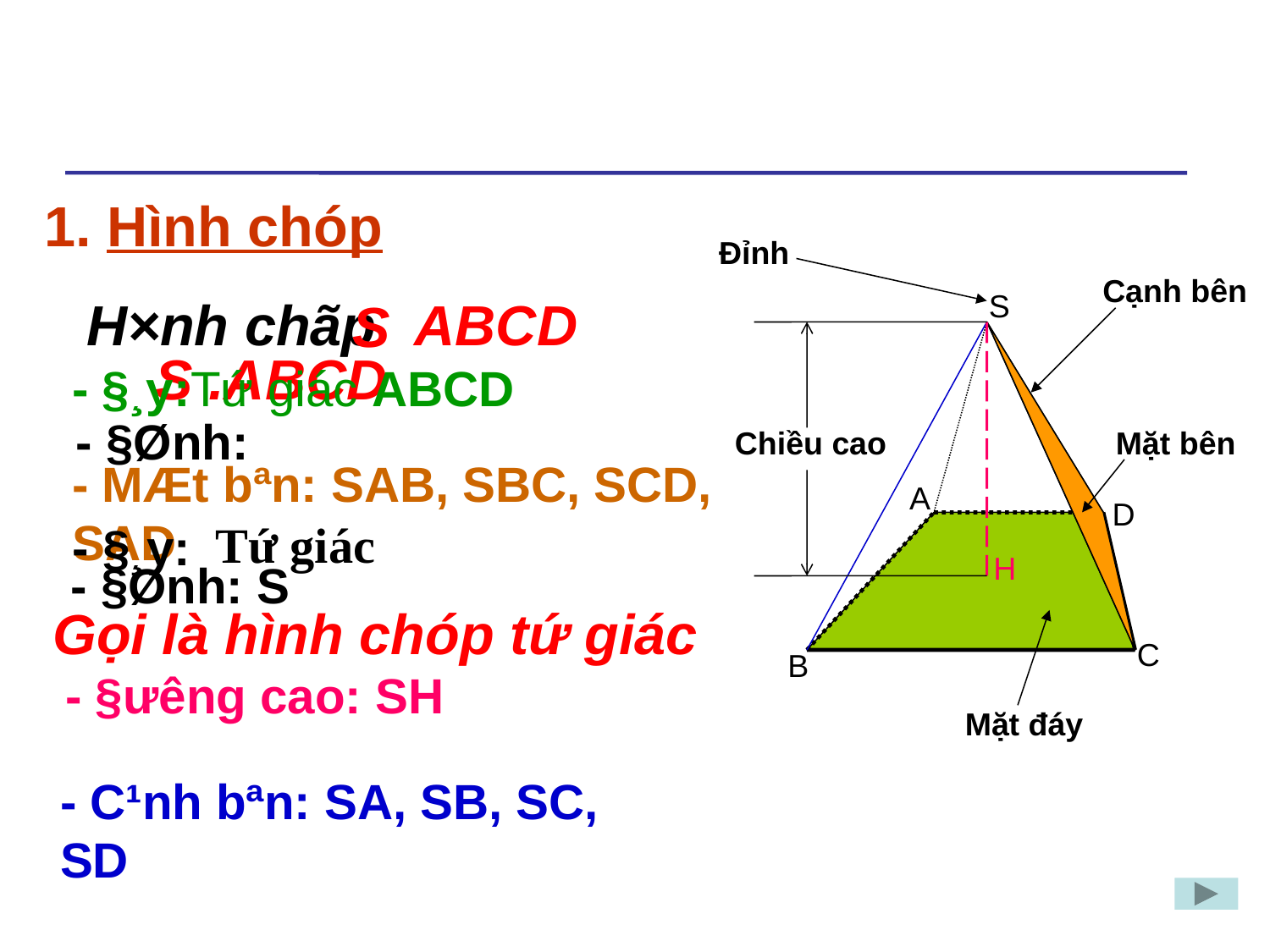

1. Hình chóp
Đỉnh

Cạnh bên
S
S
 H×nh chãp S .ABCD
ABCD

- §¸y:Tứ giác ABCD
- §Ønh:
Chiều cao
Mặt bên
- MÆt bªn: SAB, SBC, SCD, SAD

A
D
Tứ giác
- §¸y:

H
- §Ønh: S

 Gọi là hình chóp tứ giác

C
B

- §­ưêng cao: SH
Mặt đáy
- C¹nh bªn: SA, SB, SC, SD